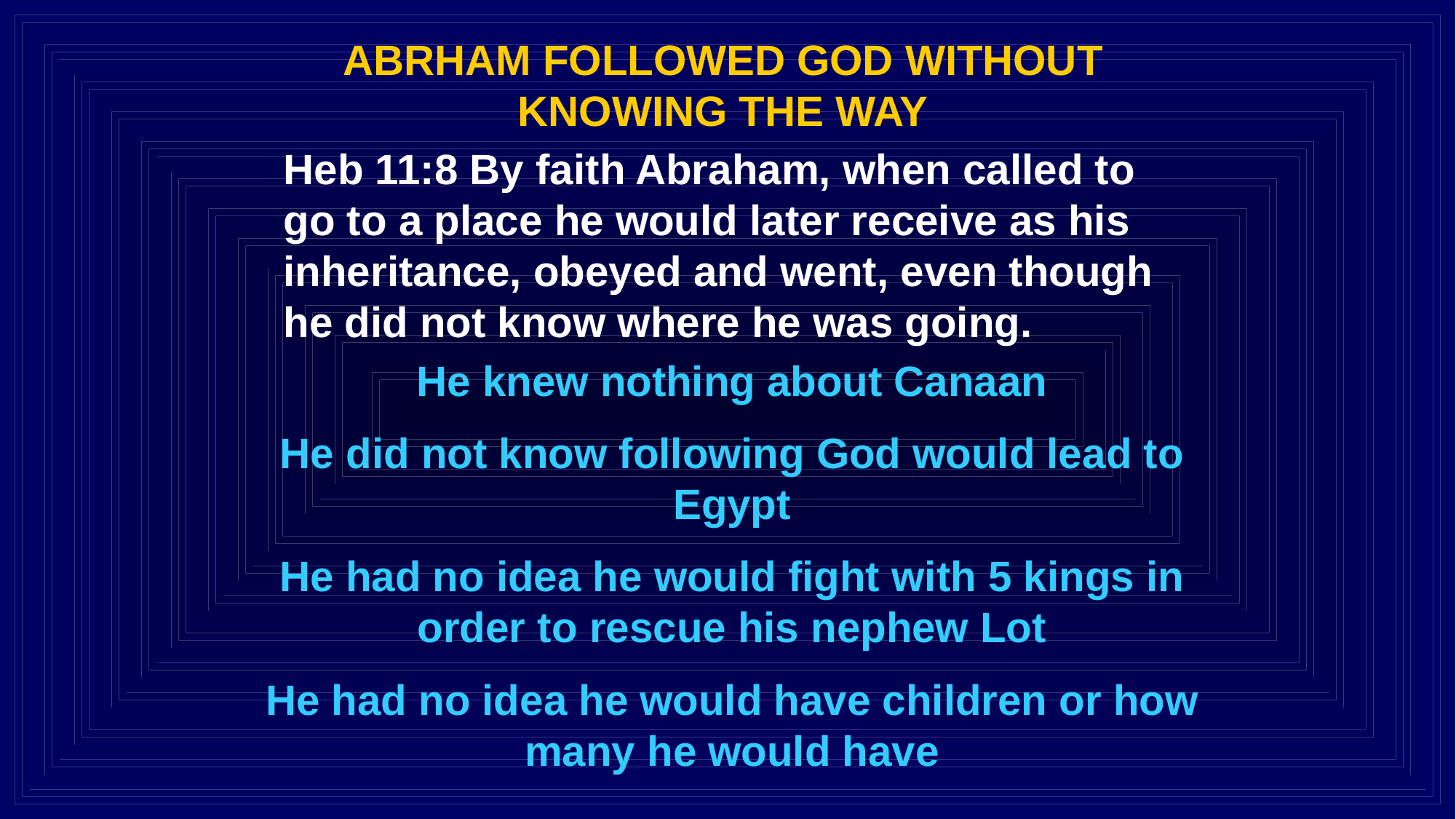

ABRHAM FOLLOWED GOD WITHOUT KNOWING THE WAY

Heb 11:8 By faith Abraham, when called to go to a place he would later receive as his inheritance, obeyed and went, even though he did not know where he was going.

He knew nothing about Canaan
He did not know following God would lead to Egypt
He had no idea he would fight with 5 kings in order to rescue his nephew Lot
He had no idea he would have children or how many he would have